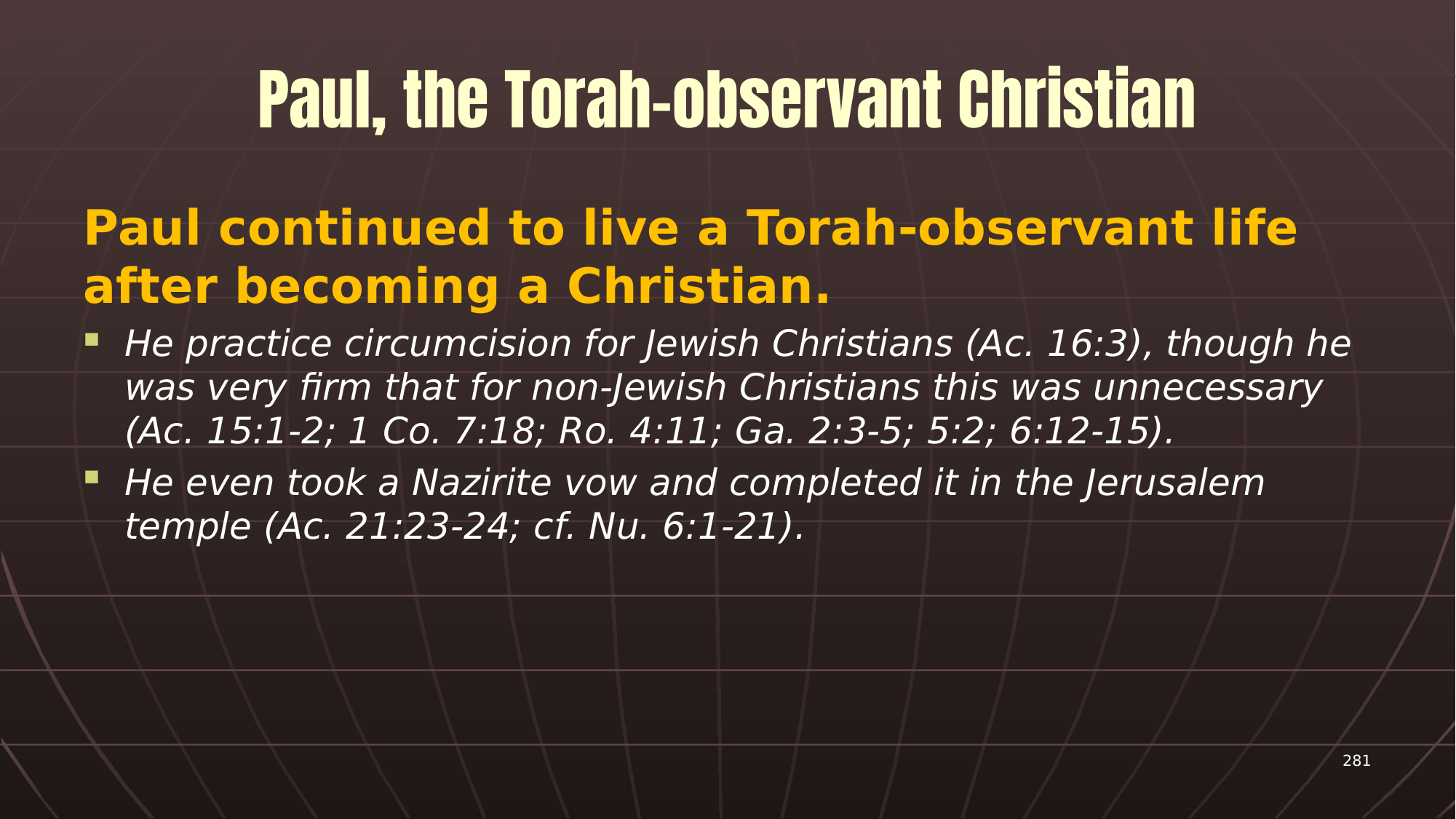

# Paul, the Torah-observant Christian
Paul continued to live a Torah-observant life after becoming a Christian.
He practice circumcision for Jewish Christians (Ac. 16:3), though he was very firm that for non-Jewish Christians this was unnecessary (Ac. 15:1-2; 1 Co. 7:18; Ro. 4:11; Ga. 2:3-5; 5:2; 6:12-15).
He even took a Nazirite vow and completed it in the Jerusalem temple (Ac. 21:23-24; cf. Nu. 6:1-21).
281